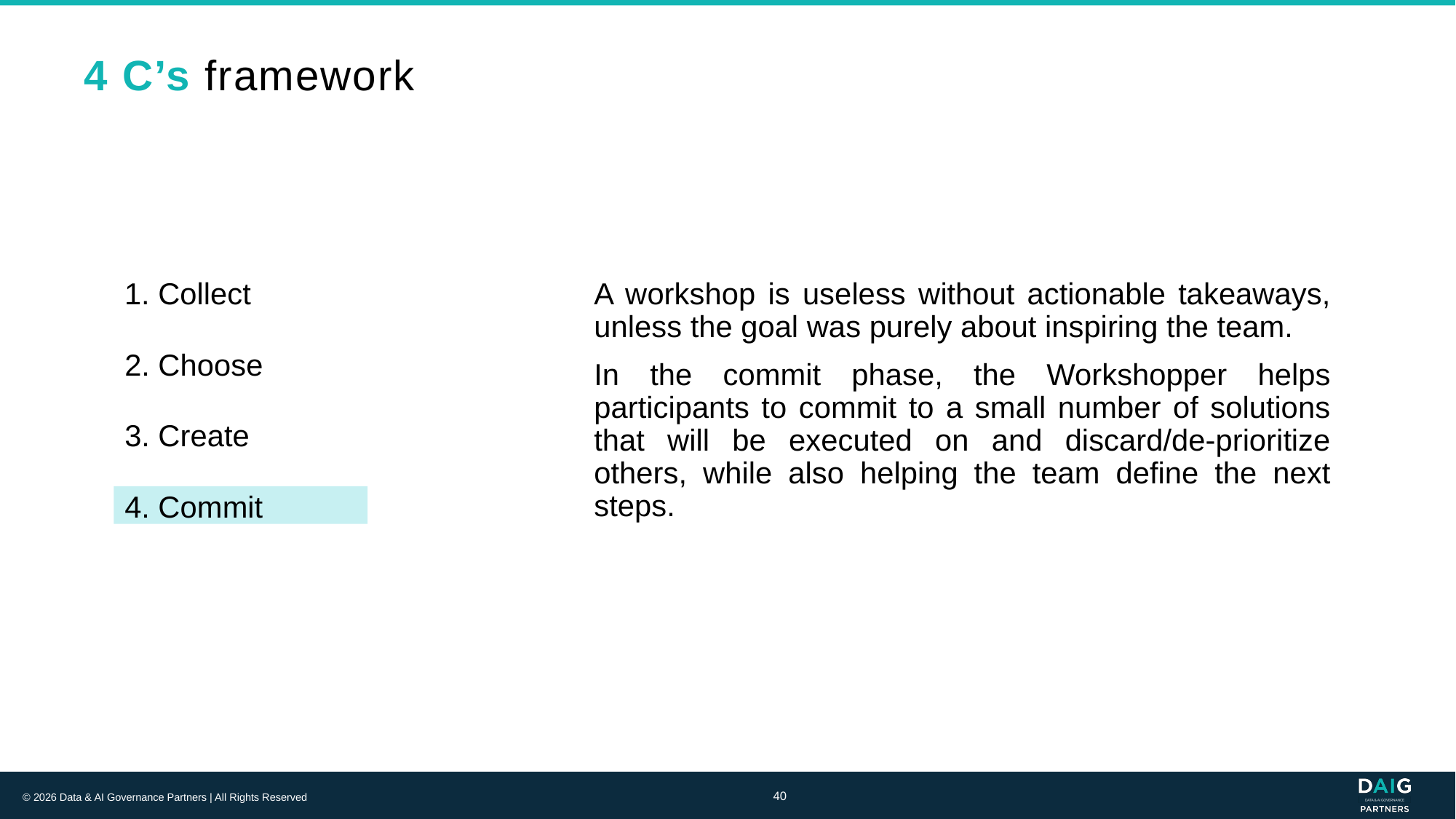

# 4 C’s framework
1. Collect
A workshop is useless without actionable takeaways, unless the goal was purely about inspiring the team.
In the commit phase, the Workshopper helps participants to commit to a small number of solutions that will be executed on and discard/de-prioritize others, while also helping the team define the next steps.
2. Choose
3. Create
4. Commit
40
© 2026 Data & AI Governance Partners | All Rights Reserved